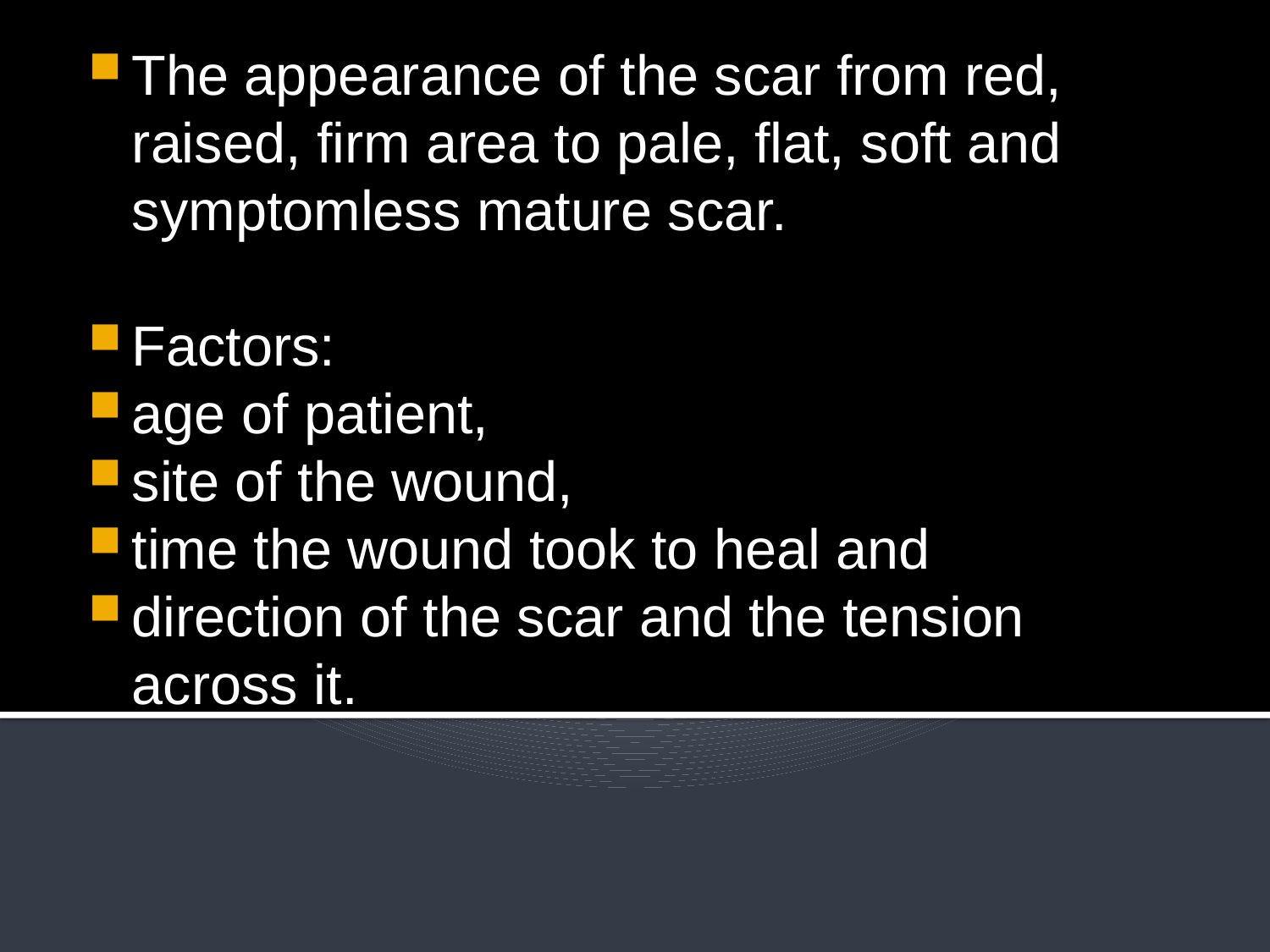

The appearance of the scar from red, raised, firm area to pale, flat, soft and symptomless mature scar.

Factors:
age of patient,
site of the wound,
time the wound took to heal and
direction of the scar and the tension across it.